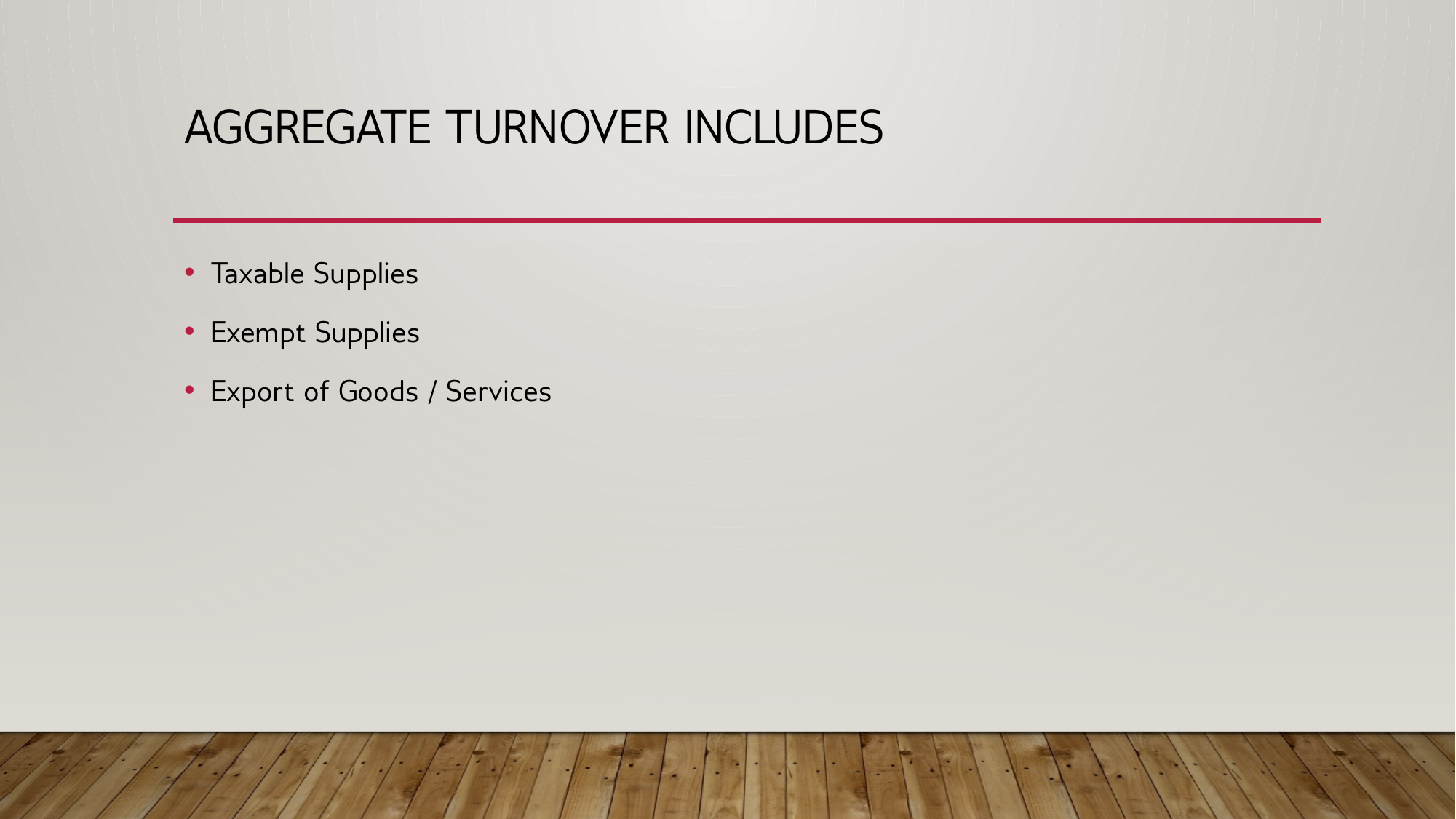

# Aggregate turnover includes
Taxable Supplies
Exempt Supplies
Export of Goods / Services